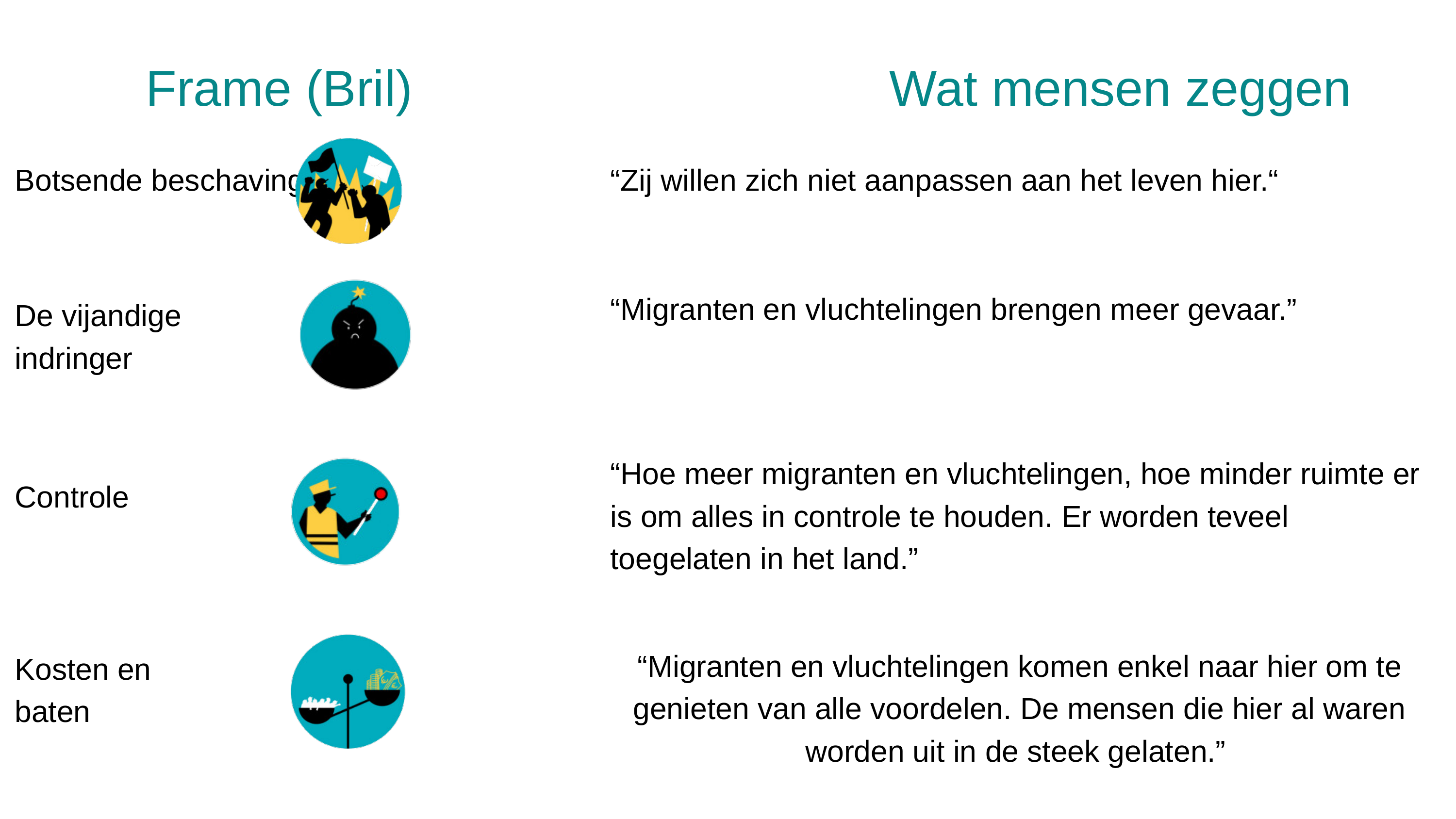

Frame (Bril)
Wat mensen zeggen

Botsende beschaving
“Zij willen zich niet aanpassen aan het leven hier.“

“Migranten en vluchtelingen brengen meer gevaar.”
De vijandige indringer
“Hoe meer migranten en vluchtelingen, hoe minder ruimte er is om alles in controle te houden. Er worden teveel toegelaten in het land.”

Controle

“Migranten en vluchtelingen komen enkel naar hier om te genieten van alle voordelen. De mensen die hier al waren worden uit in de steek gelaten.”
Kosten en baten